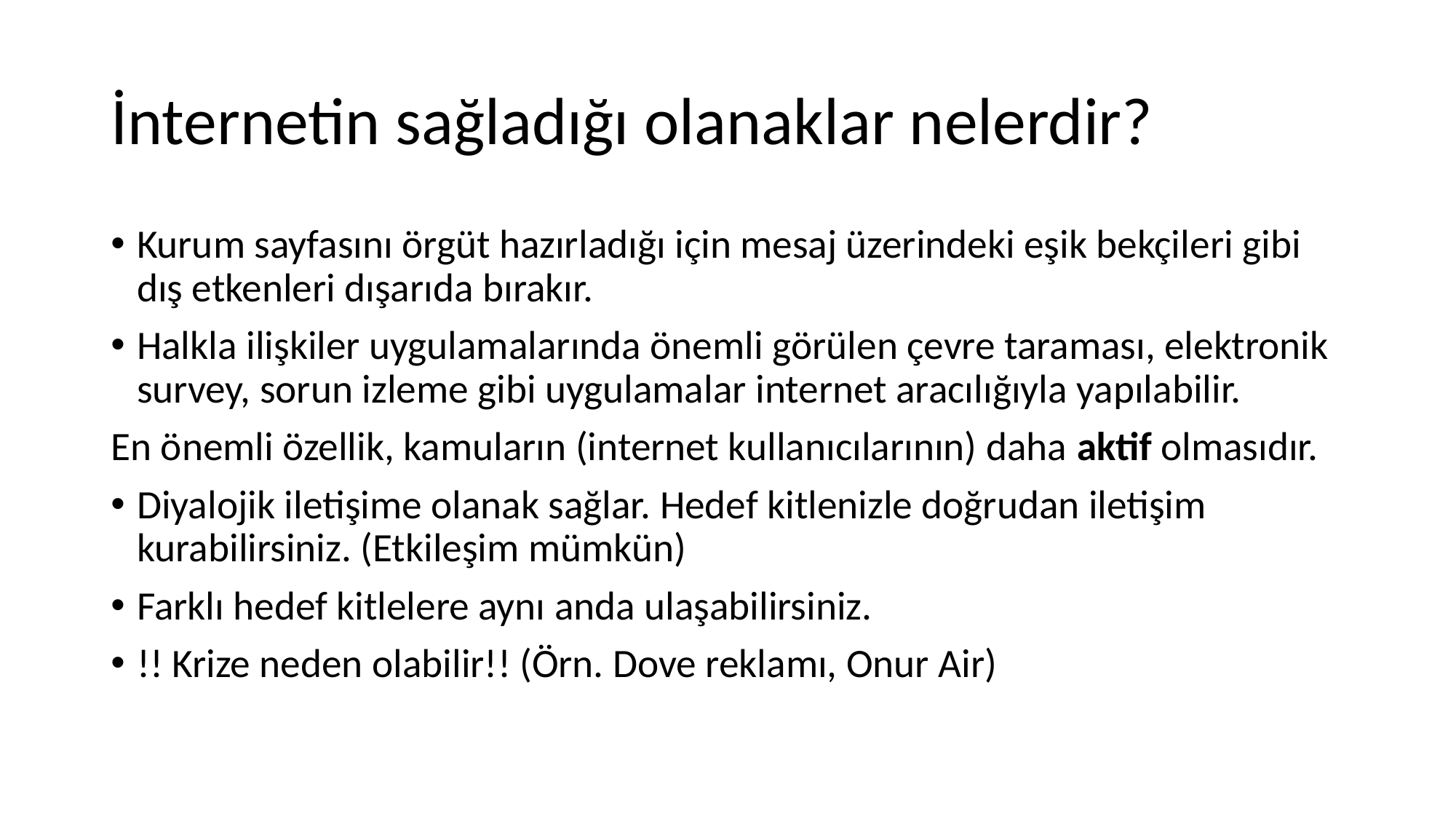

# İnternetin sağladığı olanaklar nelerdir?
Kurum sayfasını örgüt hazırladığı için mesaj üzerindeki eşik bekçileri gibi dış etkenleri dışarıda bırakır.
Halkla ilişkiler uygulamalarında önemli görülen çevre taraması, elektronik survey, sorun izleme gibi uygulamalar internet aracılığıyla yapılabilir.
En önemli özellik, kamuların (internet kullanıcılarının) daha aktif olmasıdır.
Diyalojik iletişime olanak sağlar. Hedef kitlenizle doğrudan iletişim kurabilirsiniz. (Etkileşim mümkün)
Farklı hedef kitlelere aynı anda ulaşabilirsiniz.
!! Krize neden olabilir!! (Örn. Dove reklamı, Onur Air)